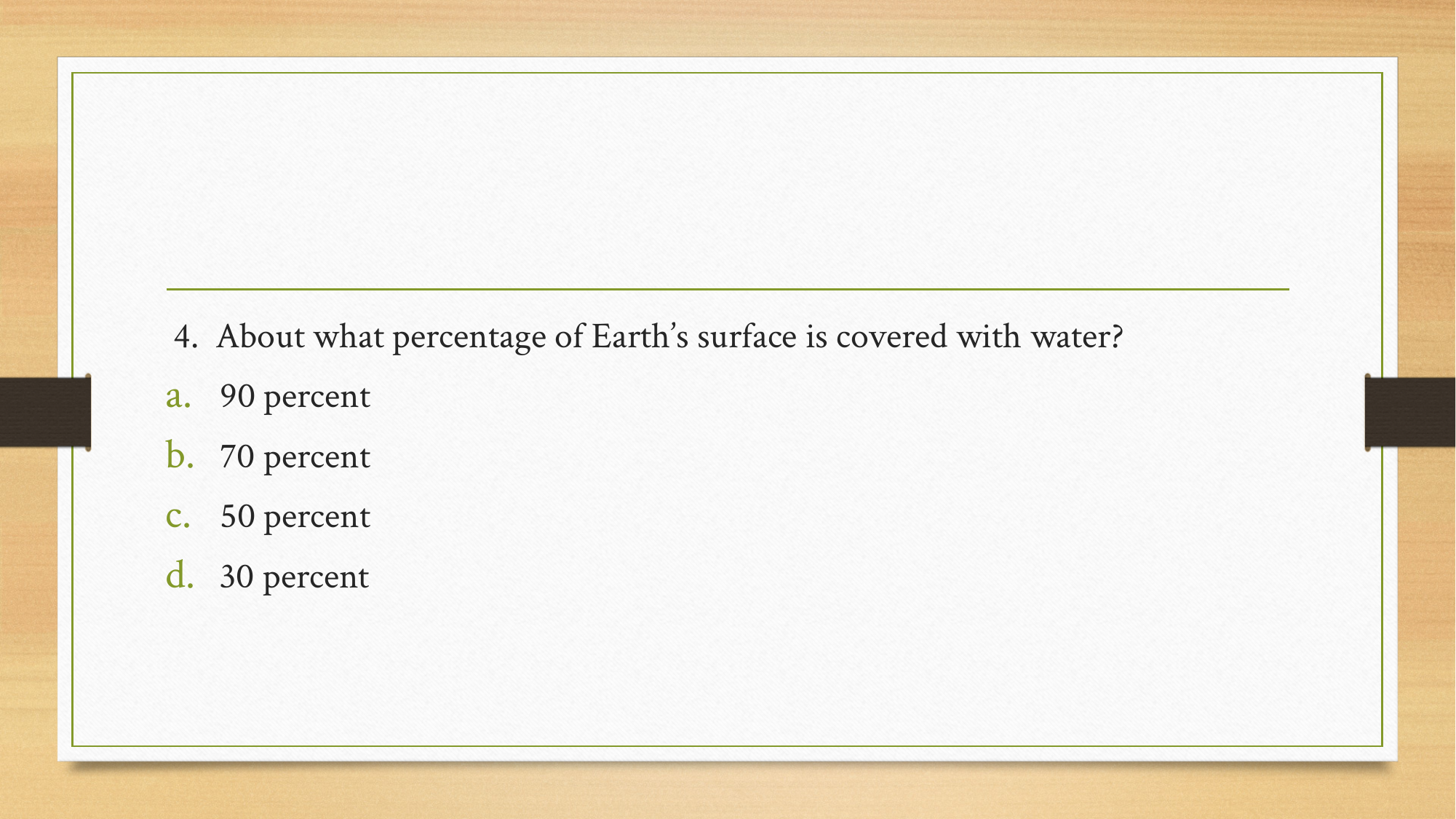

#
 4.  About what percentage of Earth’s surface is covered with water?
90 percent
70 percent
50 percent
30 percent